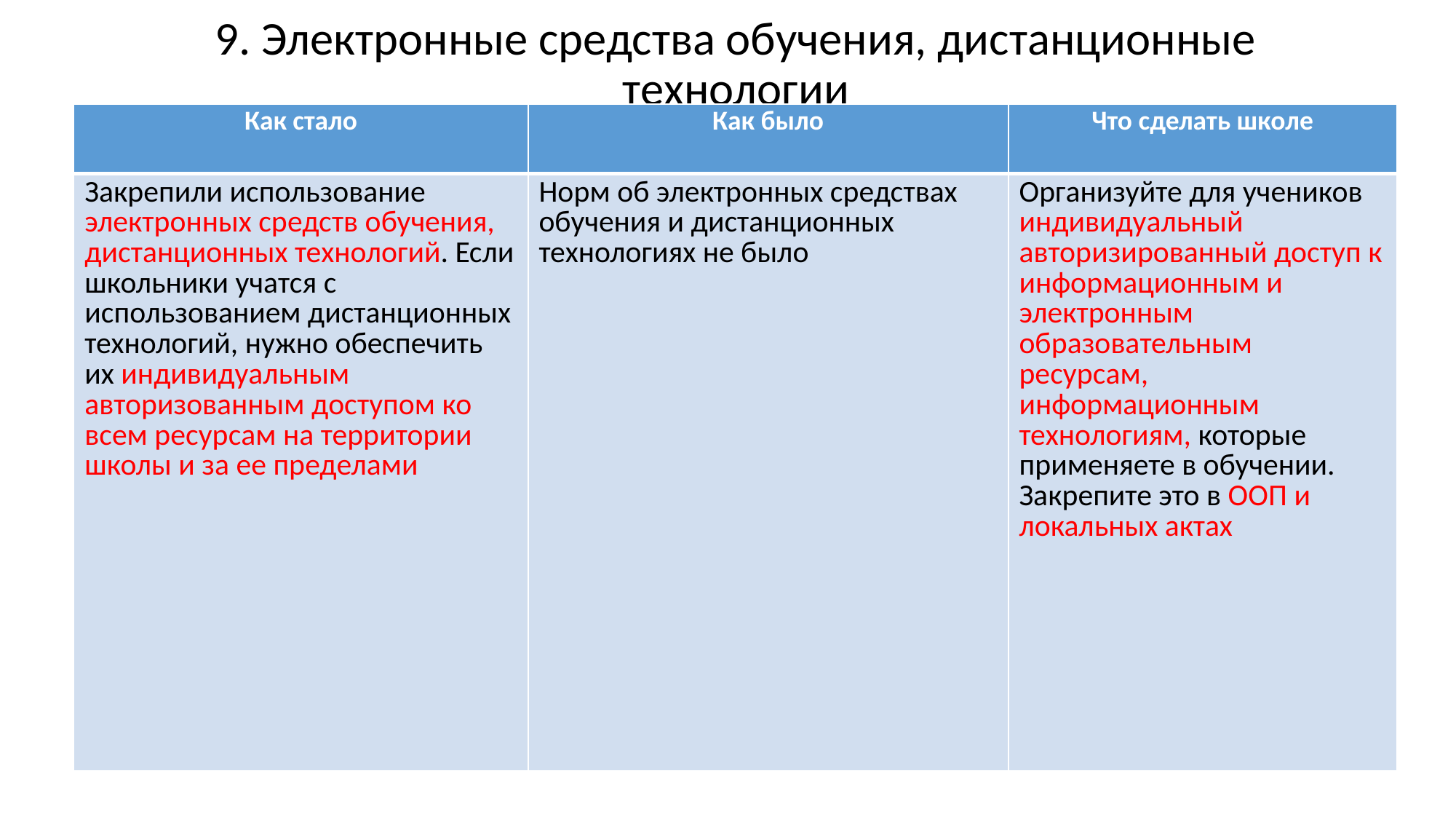

# 9. Электронные средства обучения, дистанционные технологии
| Как стало | Как было | Что сделать школе |
| --- | --- | --- |
| Закрепили использование электронных средств обучения, дистанционных технологий. Если школьники учатся с использованием дистанционных технологий, нужно обеспечить их индивидуальным авторизованным доступом ко всем ресурсам на территории школы и за ее пределами | Норм об электронных средствах обучения и дистанционных технологиях не было | Организуйте для учеников индивидуальный авторизированный доступ к информационным и электронным образовательным ресурсам, информационным технологиям, которые применяете в обучении. Закрепите это в ООП и локальных актах |